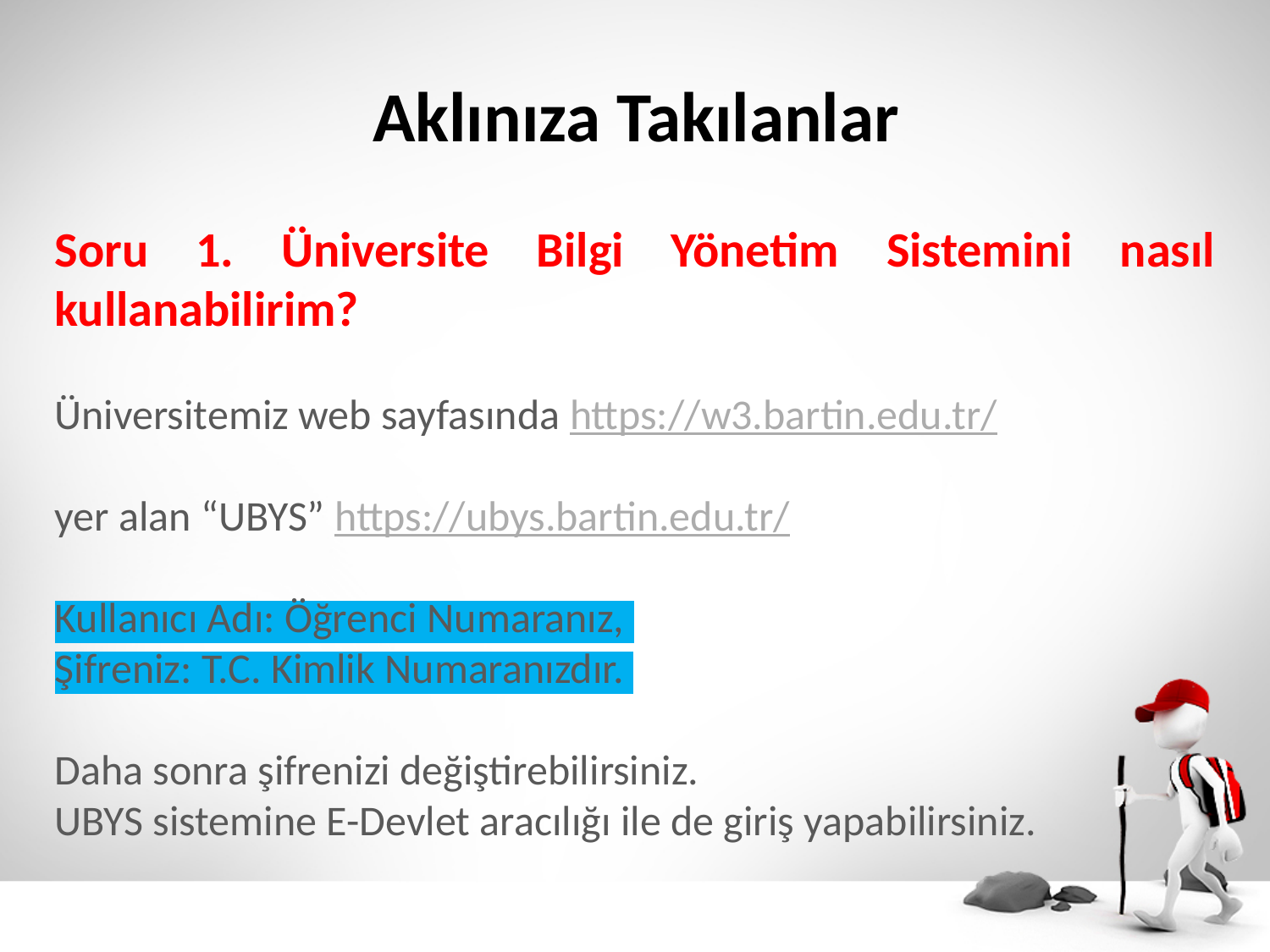

# Aklınıza Takılanlar
Soru 1. Üniversite Bilgi Yönetim Sistemini nasıl kullanabilirim?

Üniversitemiz web sayfasında https://w3.bartin.edu.tr/

yer alan “UBYS” https://ubys.bartin.edu.tr/

Kullanıcı Adı: Öğrenci Numaranız,
Şifreniz: T.C. Kimlik Numaranızdır.

Daha sonra şifrenizi değiştirebilirsiniz.
UBYS sistemine E-Devlet aracılığı ile de giriş yapabilirsiniz.